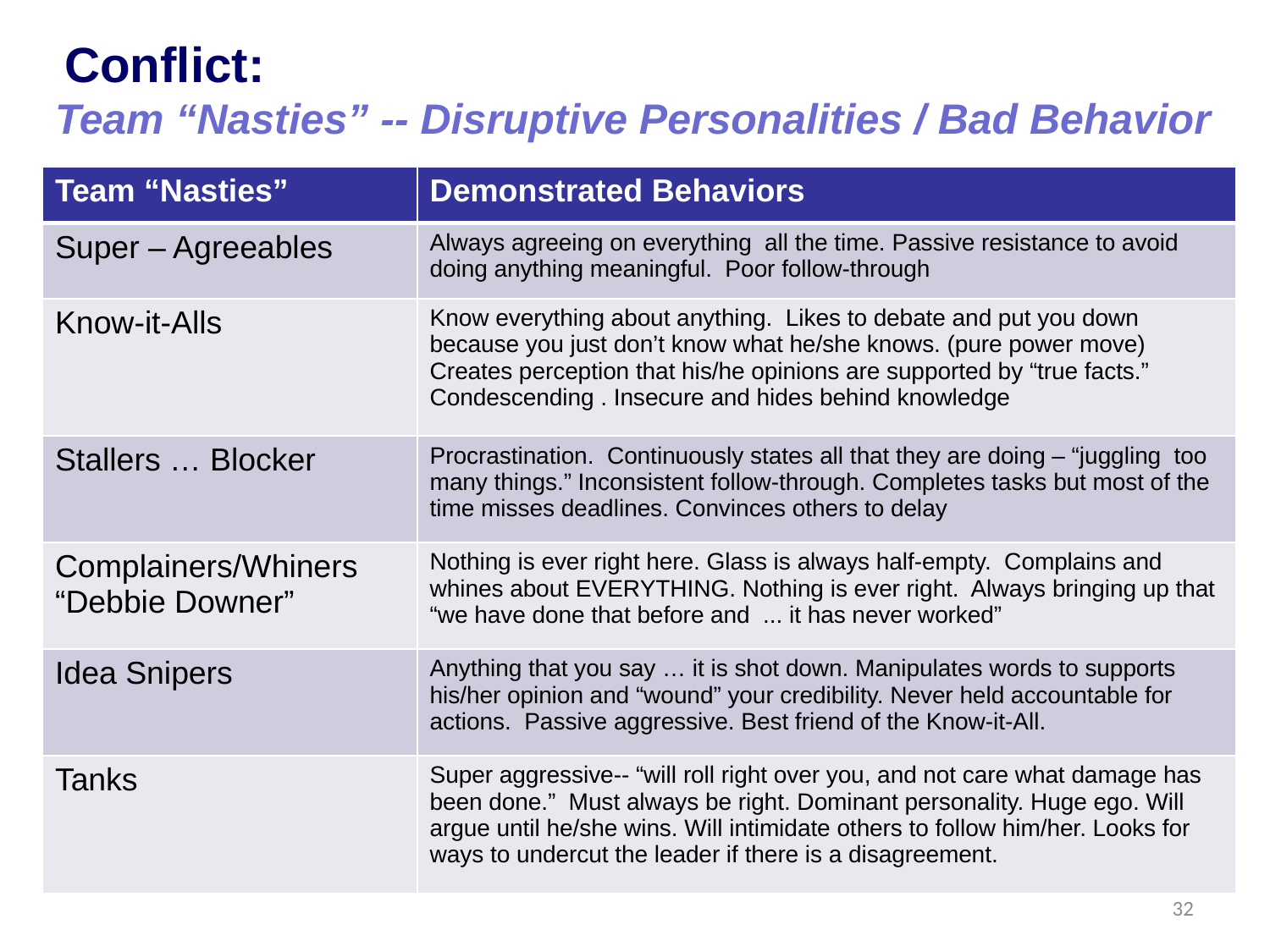

# Conflict: Team “Nasties” -- Disruptive Personalities / Bad Behavior
| Team “Nasties” | Demonstrated Behaviors |
| --- | --- |
| Super – Agreeables | Always agreeing on everything all the time. Passive resistance to avoid doing anything meaningful. Poor follow-through |
| Know-it-Alls | Know everything about anything. Likes to debate and put you down because you just don’t know what he/she knows. (pure power move) Creates perception that his/he opinions are supported by “true facts.” Condescending . Insecure and hides behind knowledge |
| Stallers … Blocker | Procrastination. Continuously states all that they are doing – “juggling too many things.” Inconsistent follow-through. Completes tasks but most of the time misses deadlines. Convinces others to delay |
| Complainers/Whiners “Debbie Downer” | Nothing is ever right here. Glass is always half-empty. Complains and whines about EVERYTHING. Nothing is ever right. Always bringing up that “we have done that before and ... it has never worked” |
| Idea Snipers | Anything that you say … it is shot down. Manipulates words to supports his/her opinion and “wound” your credibility. Never held accountable for actions. Passive aggressive. Best friend of the Know-it-All. |
| Tanks | Super aggressive-- “will roll right over you, and not care what damage has been done.” Must always be right. Dominant personality. Huge ego. Will argue until he/she wins. Will intimidate others to follow him/her. Looks for ways to undercut the leader if there is a disagreement. |
32